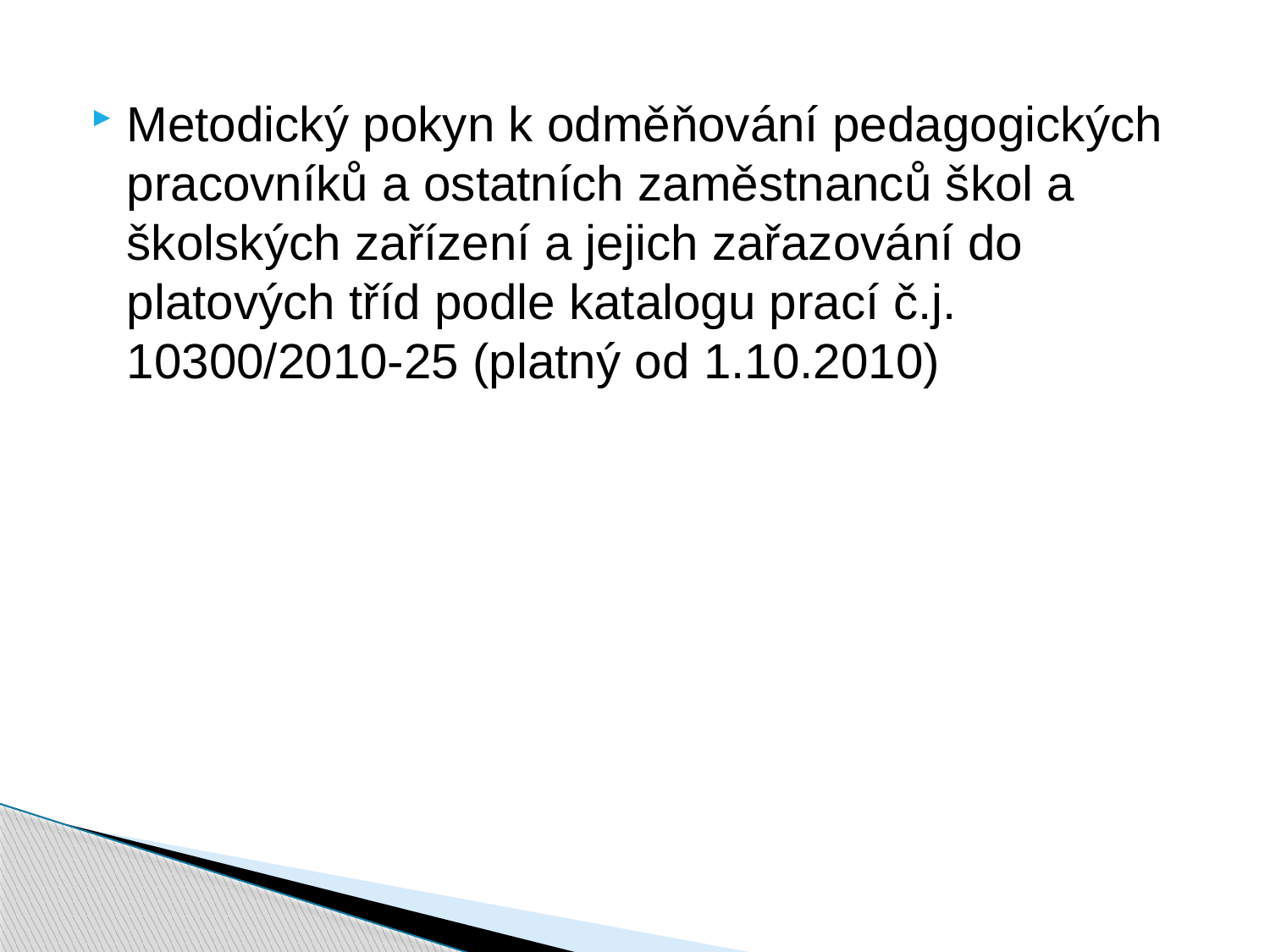

Metodický pokyn k odměňování pedagogických pracovníků a ostatních zaměstnanců škol a školských zařízení a jejich zařazování do platových tříd podle katalogu prací č.j. 10300/2010-25 (platný od 1.10.2010)